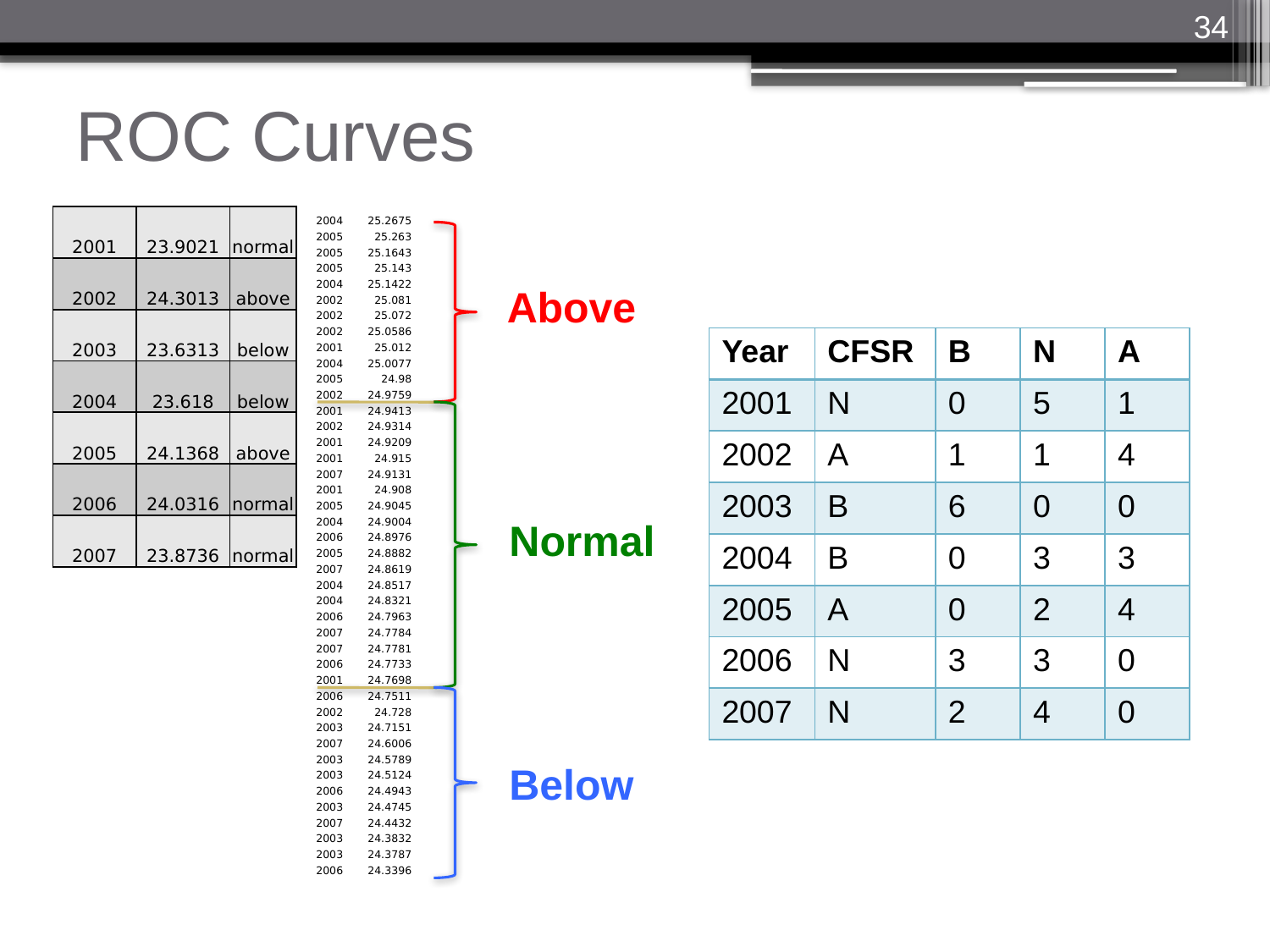

34
# ROC Curves
| 2001 | 23.9021 | normal |
| --- | --- | --- |
| 2002 | 24.3013 | above |
| 2003 | 23.6313 | below |
| 2004 | 23.618 | below |
| 2005 | 24.1368 | above |
| 2006 | 24.0316 | normal |
| 2007 | 23.8736 | normal |
| 2004 |
| --- |
| 2005 |
| 2005 |
| 2005 |
| 2004 |
| 2002 |
| 2002 |
| 2002 |
| 2001 |
| 2004 |
| 2005 |
| 2002 |
| 2001 |
| 2002 |
| 2001 |
| 2001 |
| 2007 |
| 2001 |
| 2005 |
| 2004 |
| 2006 |
| 2005 |
| 2007 |
| 2004 |
| 2004 |
| 2006 |
| 2007 |
| 2007 |
| 2006 |
| 2001 |
| 2006 |
| 2002 |
| 2003 |
| 2007 |
| 2003 |
| 2003 |
| 2006 |
| 2003 |
| 2007 |
| 2003 |
| 2003 |
| 2006 |
| 25.2675 |
| --- |
| 25.263 |
| 25.1643 |
| 25.143 |
| 25.1422 |
| 25.081 |
| 25.072 |
| 25.0586 |
| 25.012 |
| 25.0077 |
| 24.98 |
| 24.9759 |
| 24.9413 |
| 24.9314 |
| 24.9209 |
| 24.915 |
| 24.9131 |
| 24.908 |
| 24.9045 |
| 24.9004 |
| 24.8976 |
| 24.8882 |
| 24.8619 |
| 24.8517 |
| 24.8321 |
| 24.7963 |
| 24.7784 |
| 24.7781 |
| 24.7733 |
| 24.7698 |
| 24.7511 |
| 24.728 |
| 24.7151 |
| 24.6006 |
| 24.5789 |
| 24.5124 |
| 24.4943 |
| 24.4745 |
| 24.4432 |
| 24.3832 |
| 24.3787 |
| 24.3396 |

Above
| Year | CFSR | B | N | A |
| --- | --- | --- | --- | --- |
| 2001 | N | 0 | 5 | 1 |
| 2002 | A | 1 | 1 | 4 |
| 2003 | B | 6 | 0 | 0 |
| 2004 | B | 0 | 3 | 3 |
| 2005 | A | 0 | 2 | 4 |
| 2006 | N | 3 | 3 | 0 |
| 2007 | N | 2 | 4 | 0 |

Normal

Below